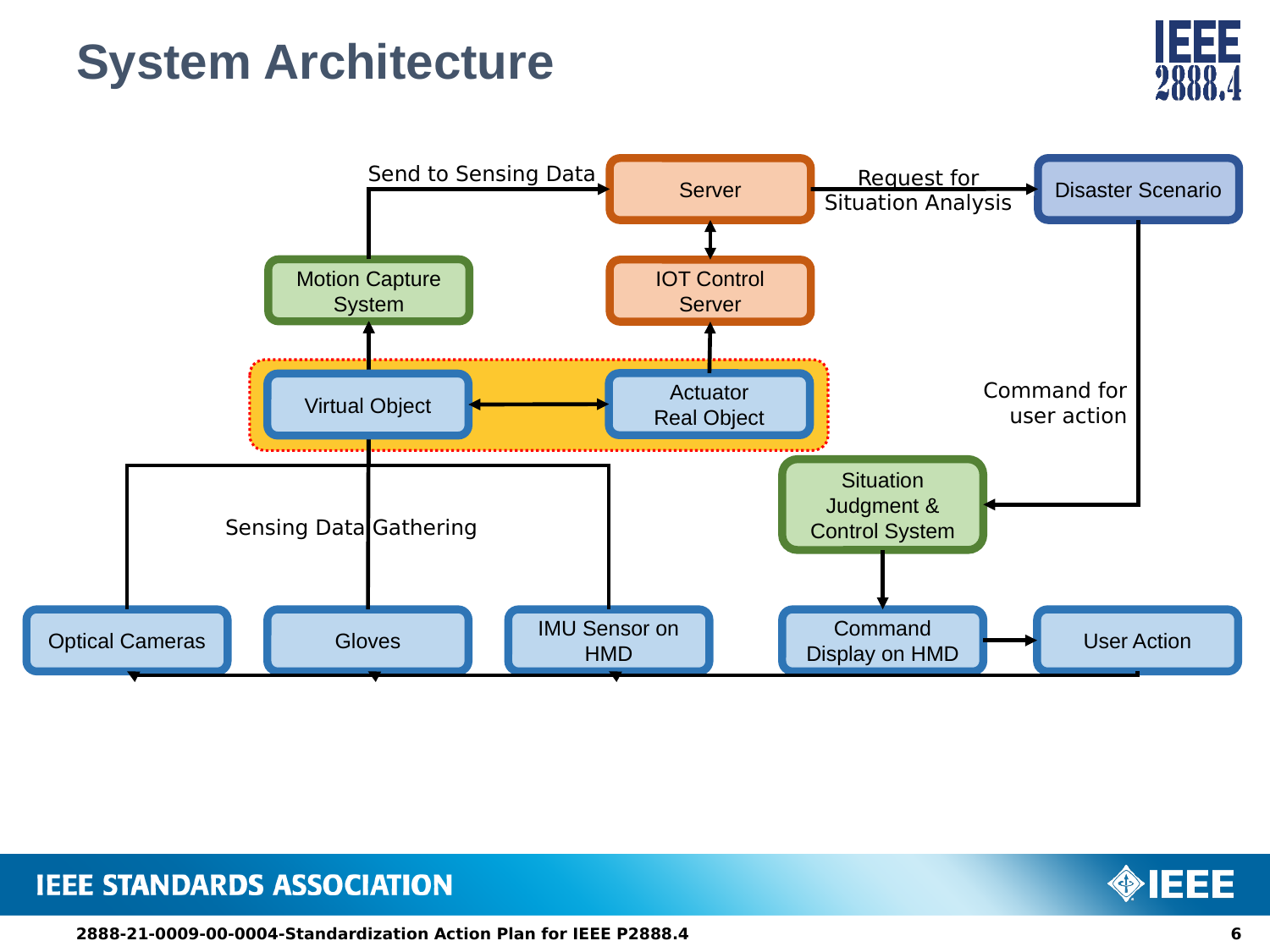

# System Architecture
Send to Sensing Data
Request for Situation Analysis
Disaster Scenario
Server
Motion Capture System
IOT Control Server

Command for
user action
Actuator
Real Object
Virtual Object
Situation Judgment & Control System
Sensing Data Gathering
Optical Cameras
Gloves
IMU Sensor on HMD
Command Display on HMD
User Action
2888-21-0009-00-0004-Standardization Action Plan for IEEE P2888.4
6